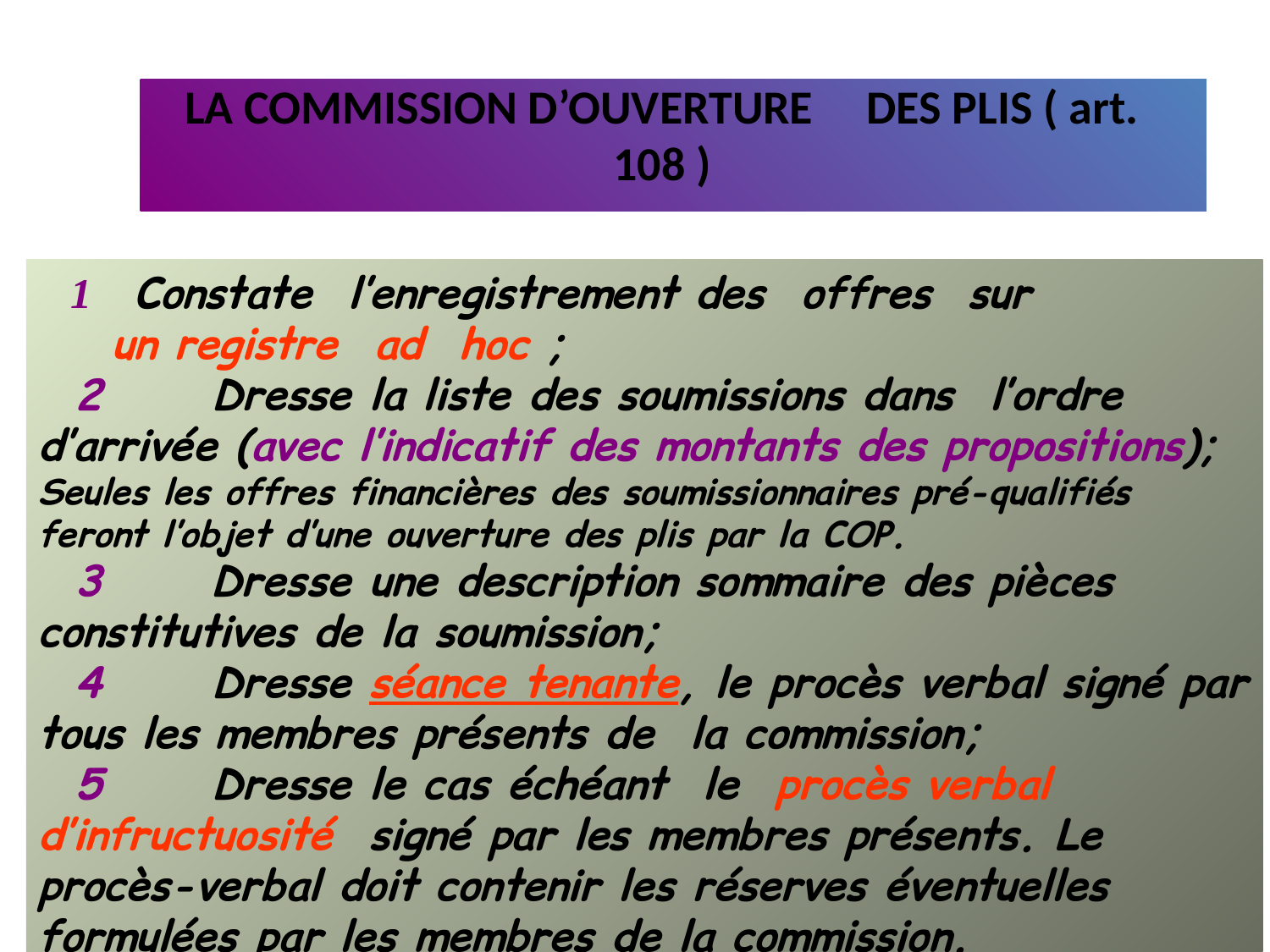

# LA COMMISSION D’OUVERTURE     DES PLIS ( art. 108 )

   1    Constate  l’enregistrement des  offres  sur                un registre  ad  hoc ;
  2      Dresse la liste des soumissions dans  l’ordre d’arrivée (avec l’indicatif des montants des propositions);
Seules les offres financières des soumissionnaires pré-qualifiés feront l’objet d’une ouverture des plis par la COP.
  3      Dresse une description sommaire des pièces constitutives de la soumission;
  4      Dresse séance tenante, le procès verbal signé par tous les membres présents de  la commission;
  5      Dresse le cas échéant  le  procès verbal      d’infructuosité  signé par les membres présents. Le procès-verbal doit contenir les réserves éventuelles formulées par les membres de la commission.